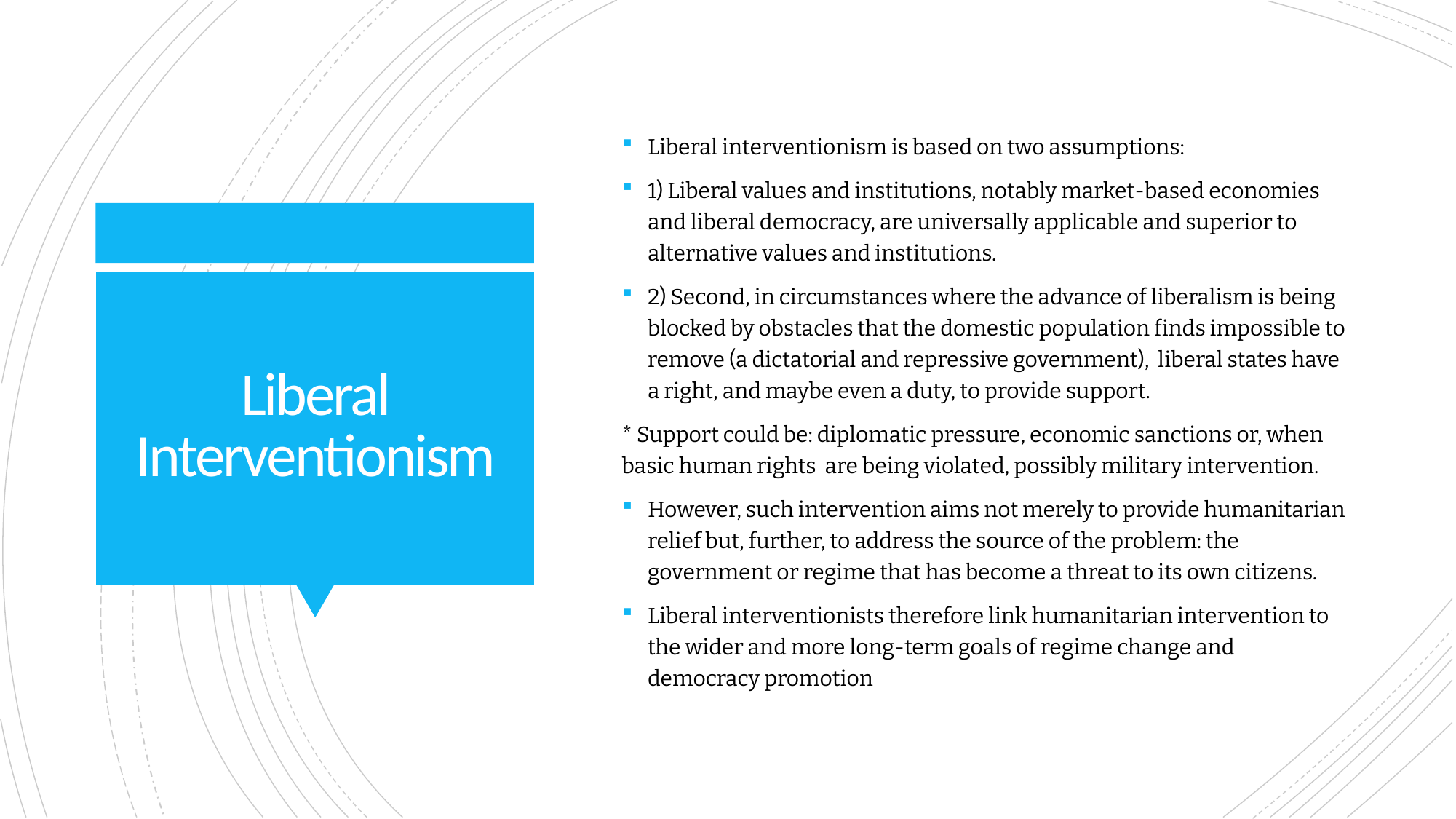

Liberal interventionism is based on two assumptions:
1) Liberal values and institutions, notably market-based economies and liberal democracy, are universally applicable and superior to alternative values and institutions.
2) Second, in circumstances where the advance of liberalism is being blocked by obstacles that the domestic population finds impossible to remove (a dictatorial and repressive government),  liberal states have a right, and maybe even a duty, to provide support.
* Support could be: diplomatic pressure, economic sanctions or, when basic human rights  are being violated, possibly military intervention.
However, such intervention aims not merely to provide humanitarian relief but, further, to address the source of the problem: the government or regime that has become a threat to its own citizens.
Liberal interventionists therefore link humanitarian intervention to the wider and more long-term goals of regime change and democracy promotion
# Liberal Interventionism